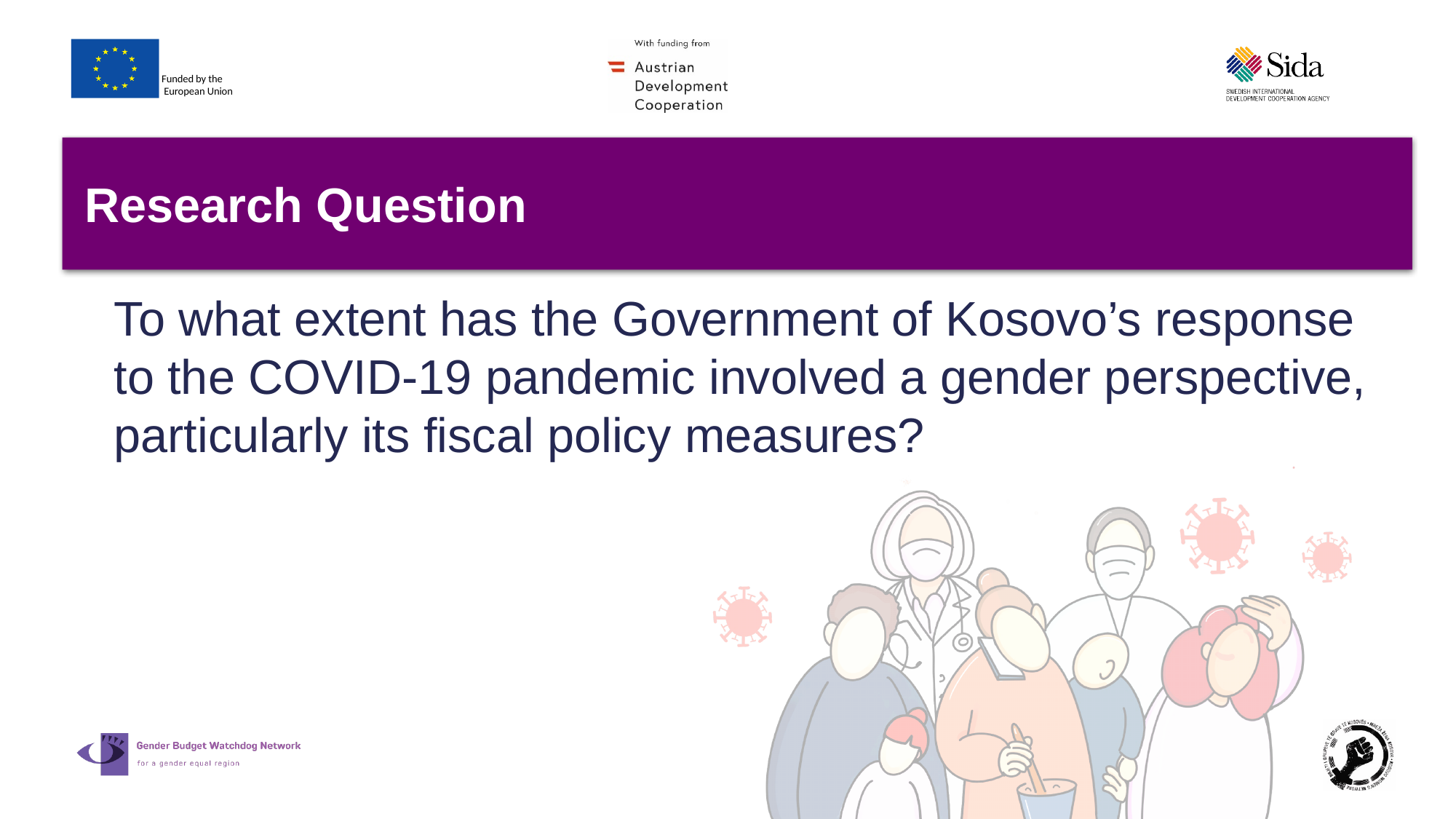

# Research Question
To what extent has the Government of Kosovo’s response to the COVID-19 pandemic involved a gender perspective, particularly its fiscal policy measures?